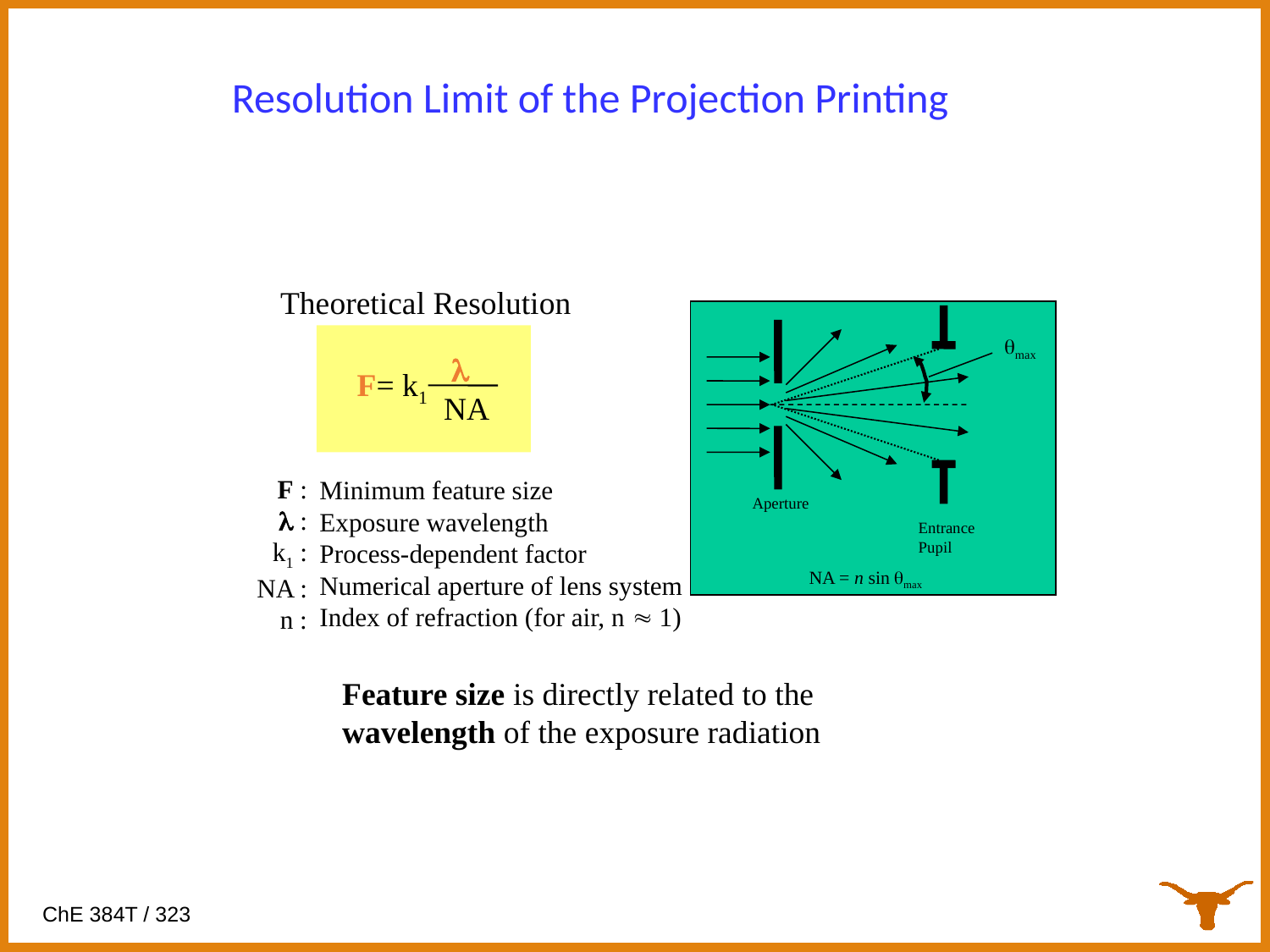

Resolution Limit of the Projection Printing
Theoretical Resolution

θmax

Aperture
Entrance
Pupil
NA = n sin θmax

λ
F= k1
NA

Minimum feature size
Exposure wavelength
Process-dependent factor
Numerical aperture of lens system
Index of refraction (for air, n ≈ 1)
F :
λ :
k1 :
NA :
n :
Feature size is directly related to the
wavelength of the exposure radiation